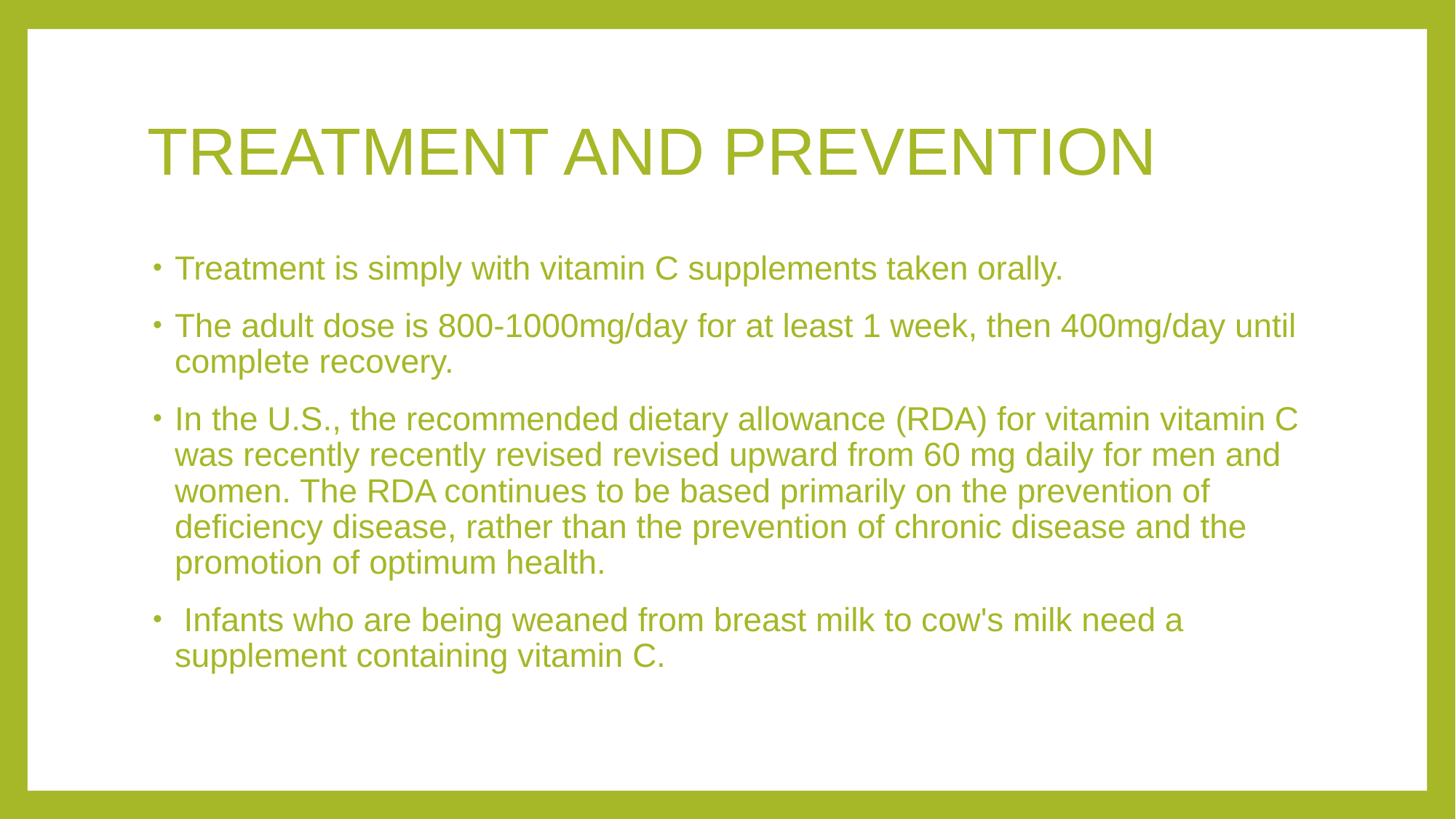

# TREATMENT AND PREVENTION
Treatment is simply with vitamin C supplements taken orally.
The adult dose is 800-1000mg/day for at least 1 week, then 400mg/day until complete recovery.
In the U.S., the recommended dietary allowance (RDA) for vitamin vitamin C was recently recently revised revised upward from 60 mg daily for men and women. The RDA continues to be based primarily on the prevention of deficiency disease, rather than the prevention of chronic disease and the promotion of optimum health.
 Infants who are being weaned from breast milk to cow's milk need a supplement containing vitamin C.